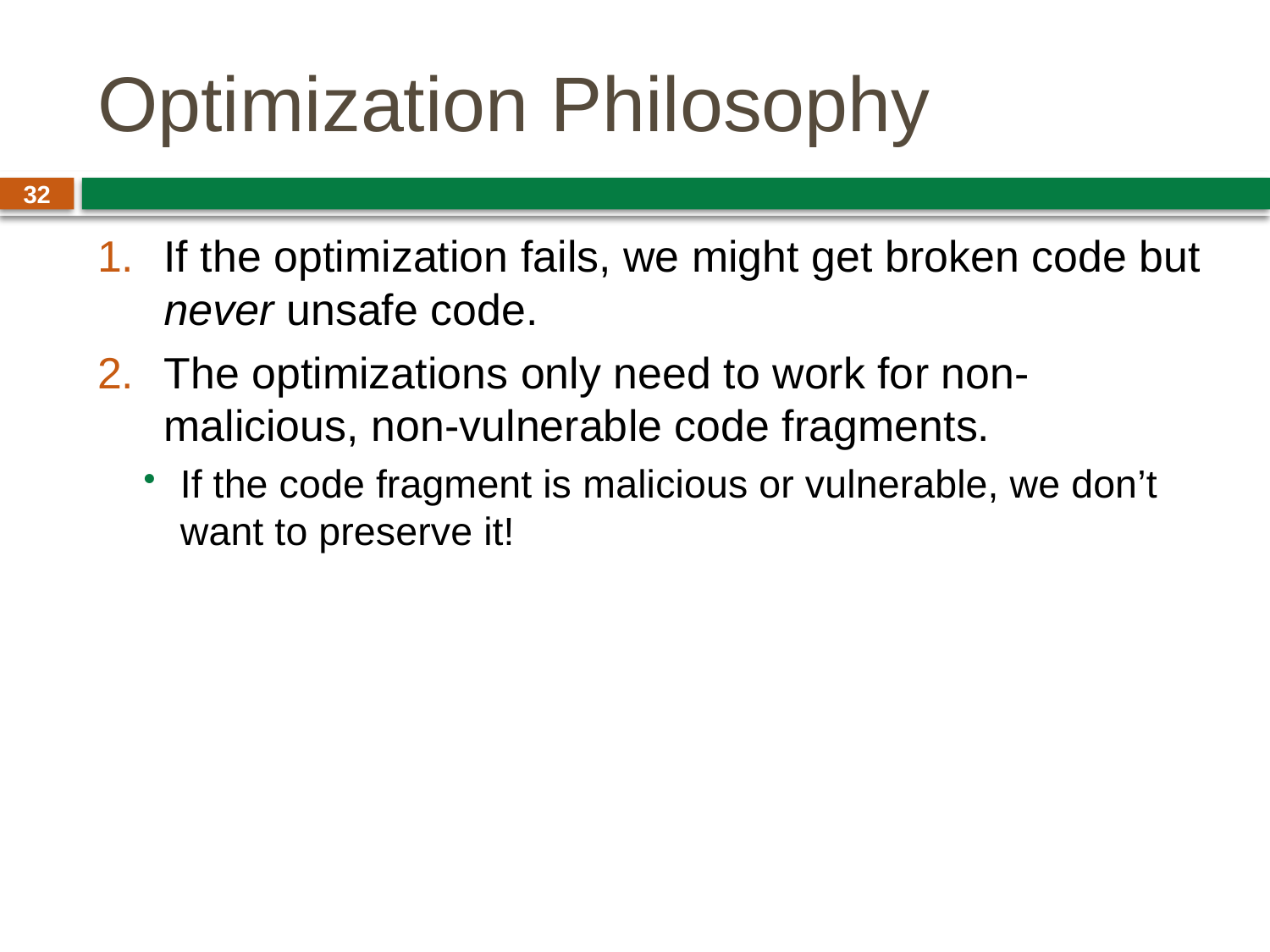

# Optimization Philosophy
32
If the optimization fails, we might get broken code but never unsafe code.
The optimizations only need to work for non-malicious, non-vulnerable code fragments.
If the code fragment is malicious or vulnerable, we don’t want to preserve it!